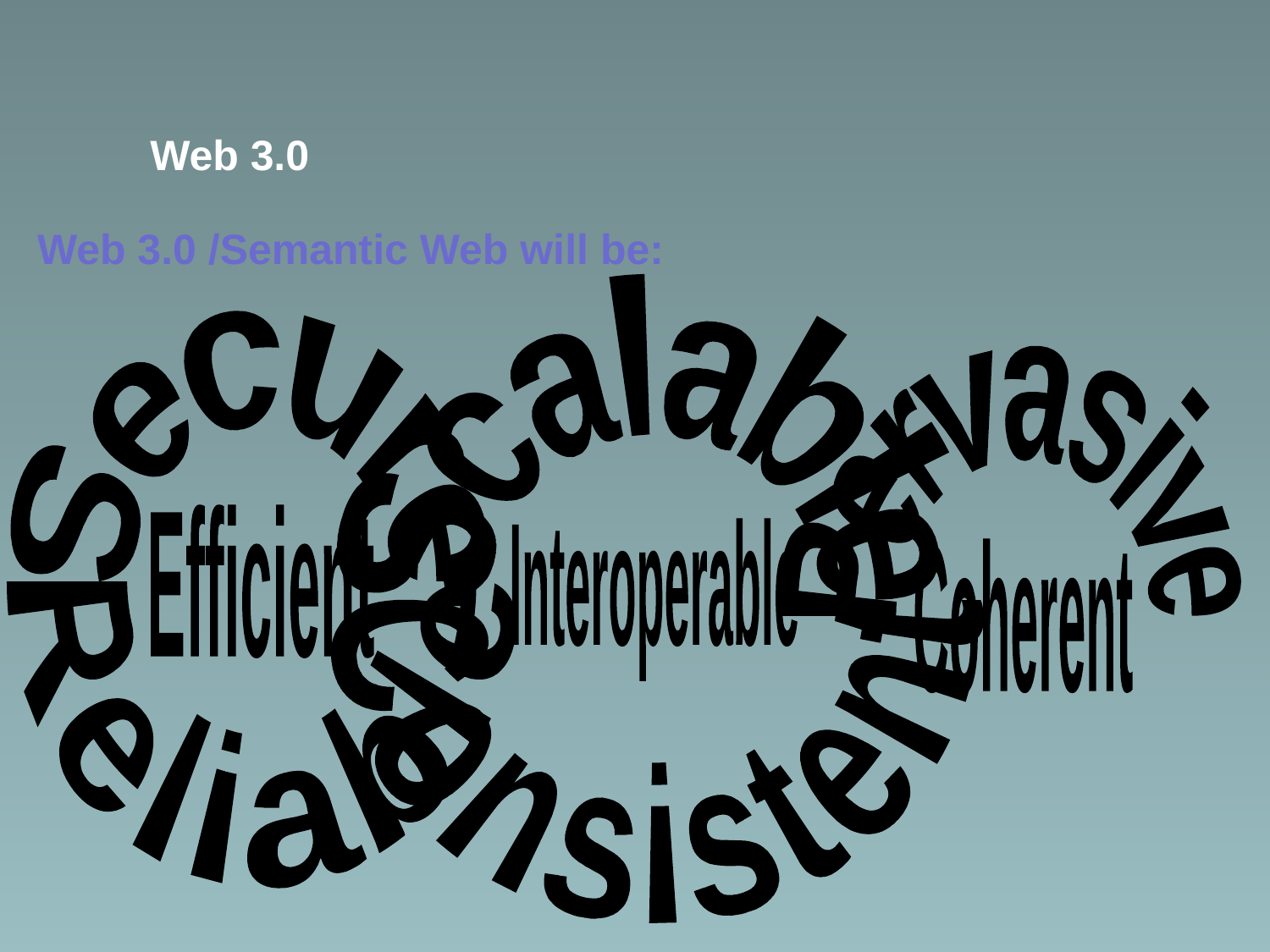

Web 3.0
Web 3.0 /Semantic Web will be:

Secure
Efficient
Reliable
Scalable
Interoperable
Consistent
Pervasive
Coherent